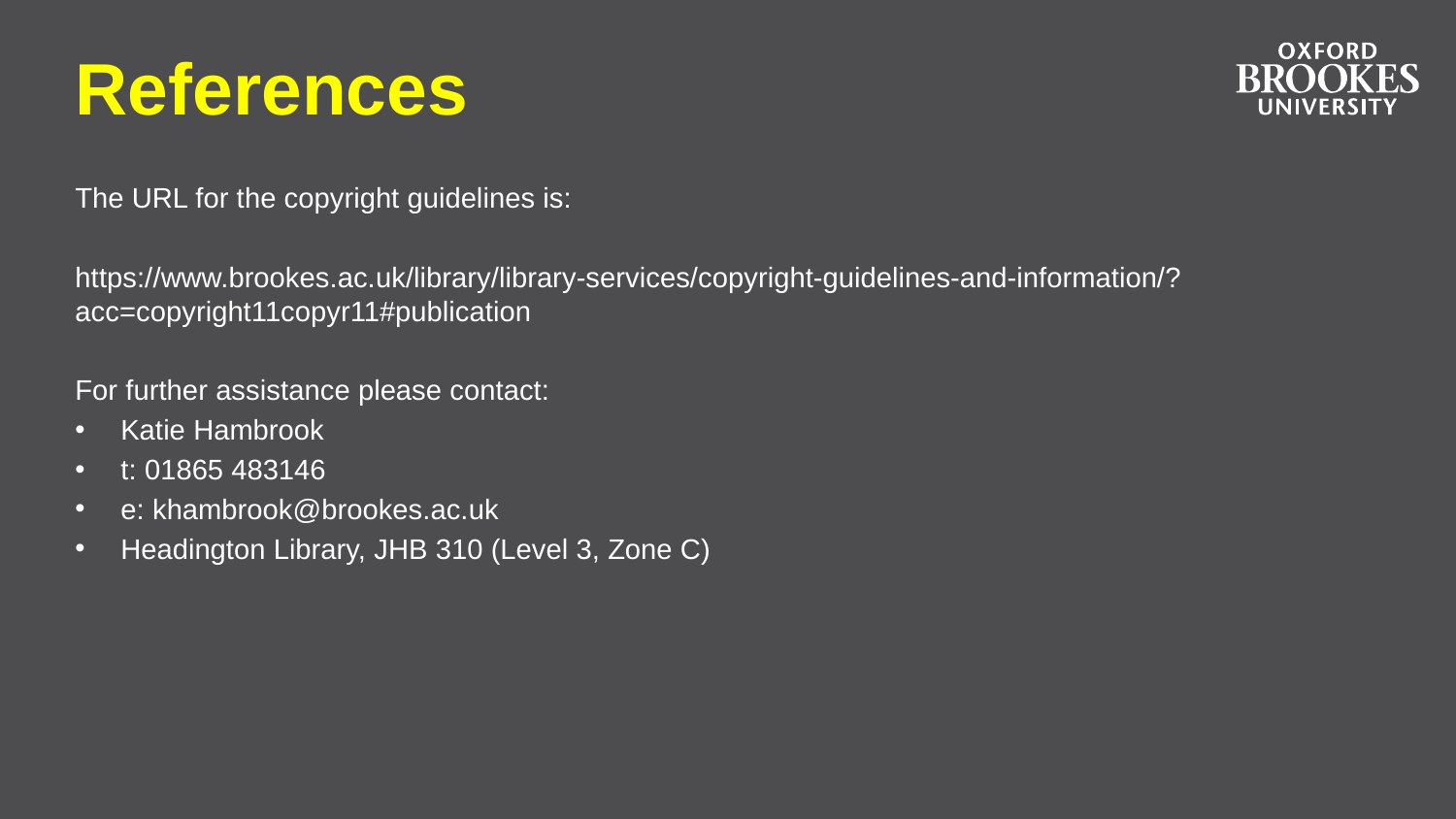

# References
The URL for the copyright guidelines is:

https://www.brookes.ac.uk/library/library-services/copyright-guidelines-and-information/?acc=copyright11copyr11#publication

For further assistance please contact:
Katie Hambrook
t: 01865 483146
e: khambrook@brookes.ac.uk
Headington Library, JHB 310 (Level 3, Zone C)